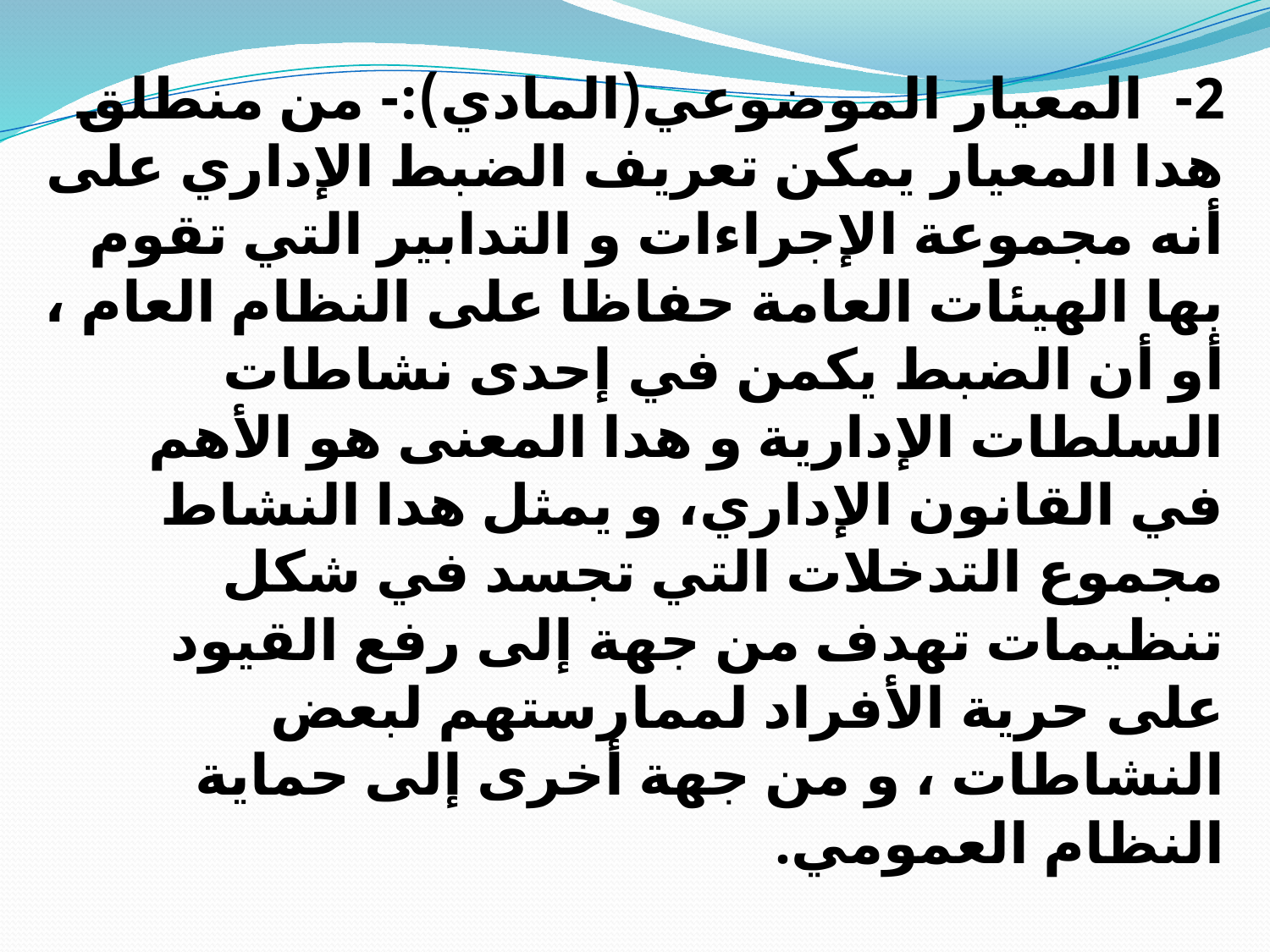

2-  المعيار الموضوعي(المادي):- من منطلق هدا المعيار يمكن تعريف الضبط الإداري على أنه مجموعة الإجراءات و التدابير التي تقوم بها الهيئات العامة حفاظا على النظام العام ، أو أن الضبط يكمن في إحدى نشاطات السلطات الإدارية و هدا المعنى هو الأهم في القانون الإداري، و يمثل هدا النشاط مجموع التدخلات التي تجسد في شكل تنظيمات تهدف من جهة إلى رفع القيود على حرية الأفراد لممارستهم لبعض النشاطات ، و من جهة أخرى إلى حماية النظام العمومي.